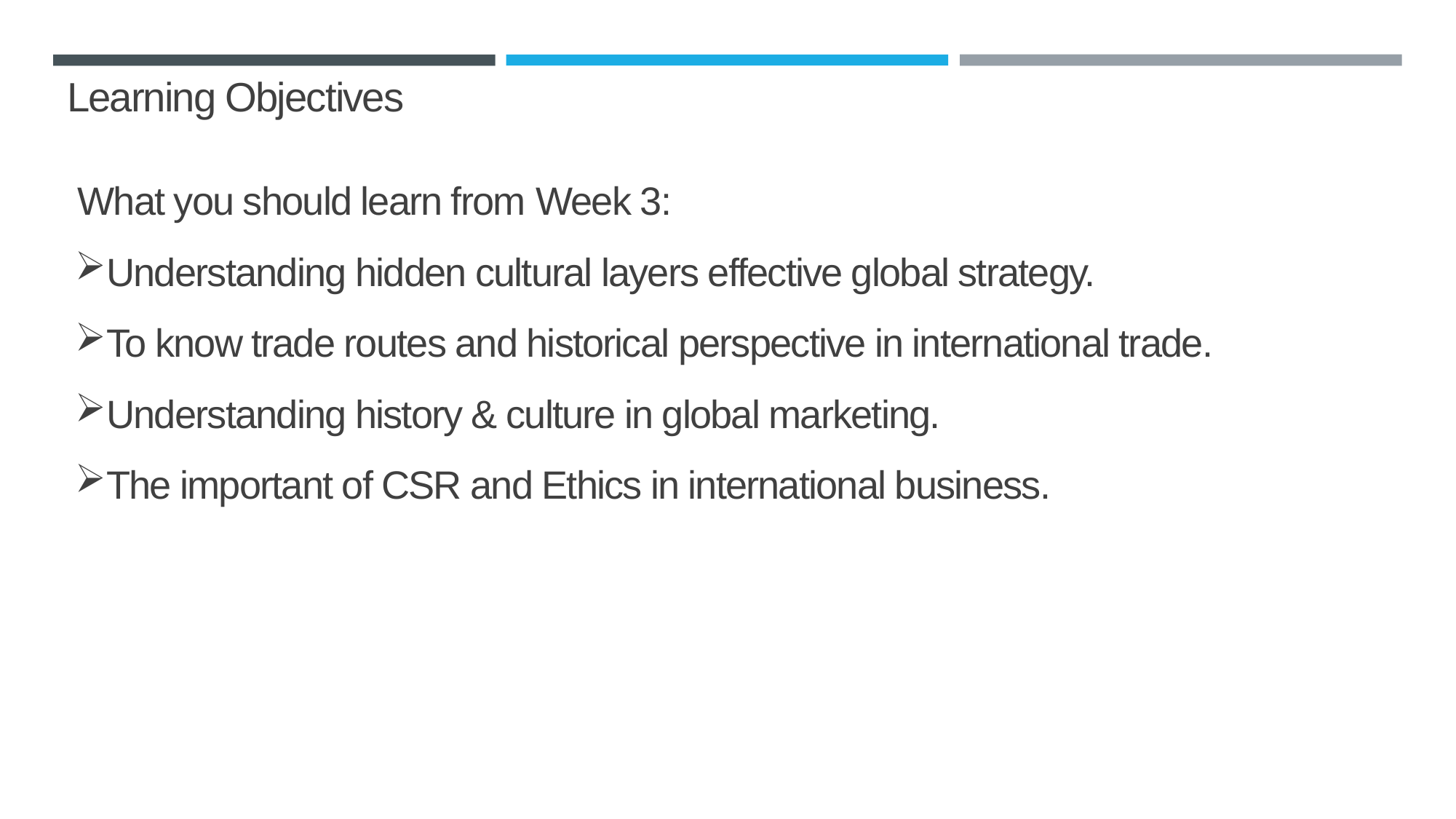

Learning Objectives
What you should learn from Week 3:
Understanding hidden cultural layers effective global strategy.
To know trade routes and historical perspective in international trade.
Understanding history & culture in global marketing.
The important of CSR and Ethics in international business.